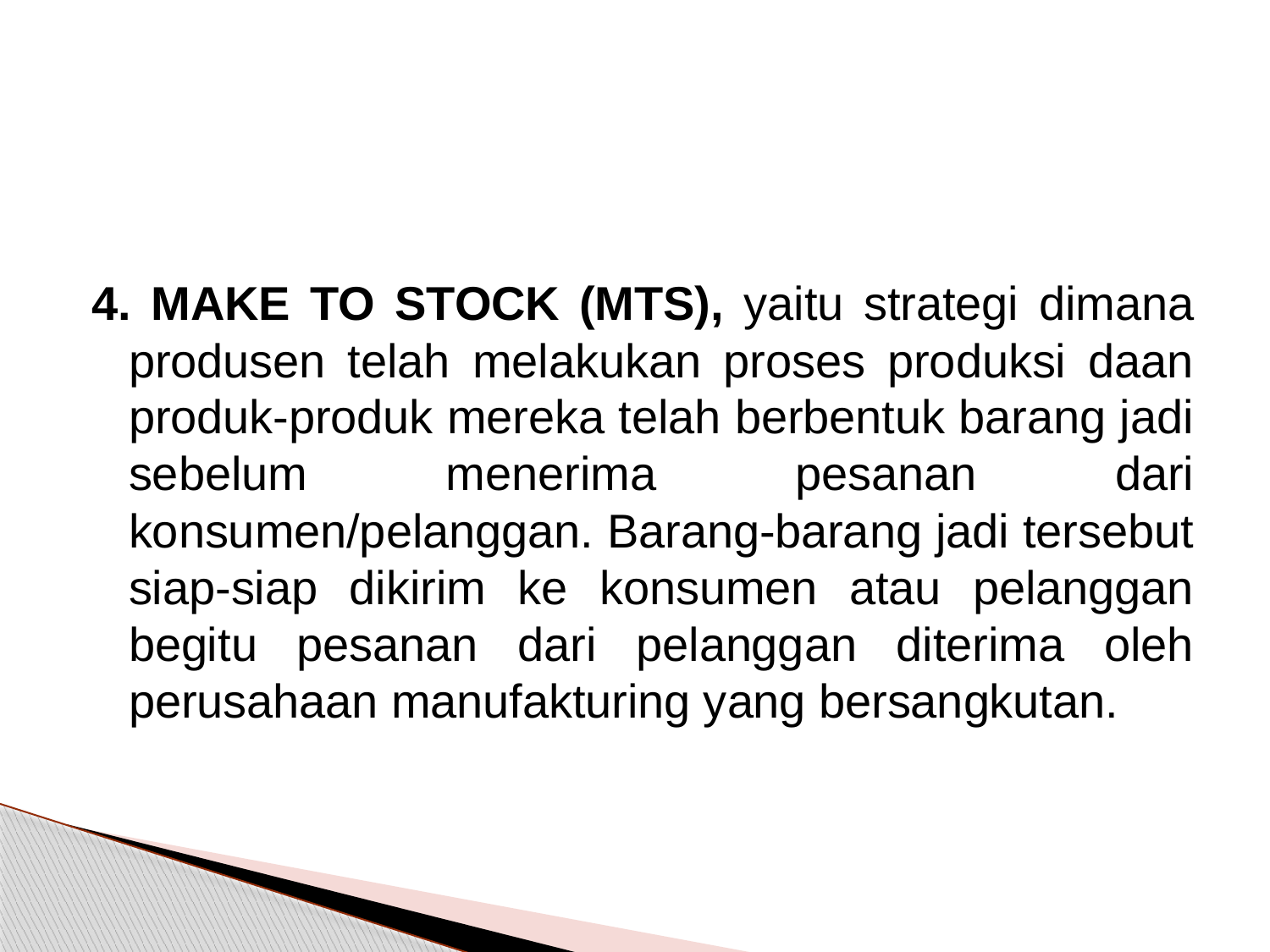

#

4. MAKE TO STOCK (MTS), yaitu strategi dimana produsen telah melakukan proses produksi daan produk-produk mereka telah berbentuk barang jadi sebelum menerima pesanan dari konsumen/pelanggan. Barang-barang jadi tersebut siap-siap dikirim ke konsumen atau pelanggan begitu pesanan dari pelanggan diterima oleh perusahaan manufakturing yang bersangkutan.